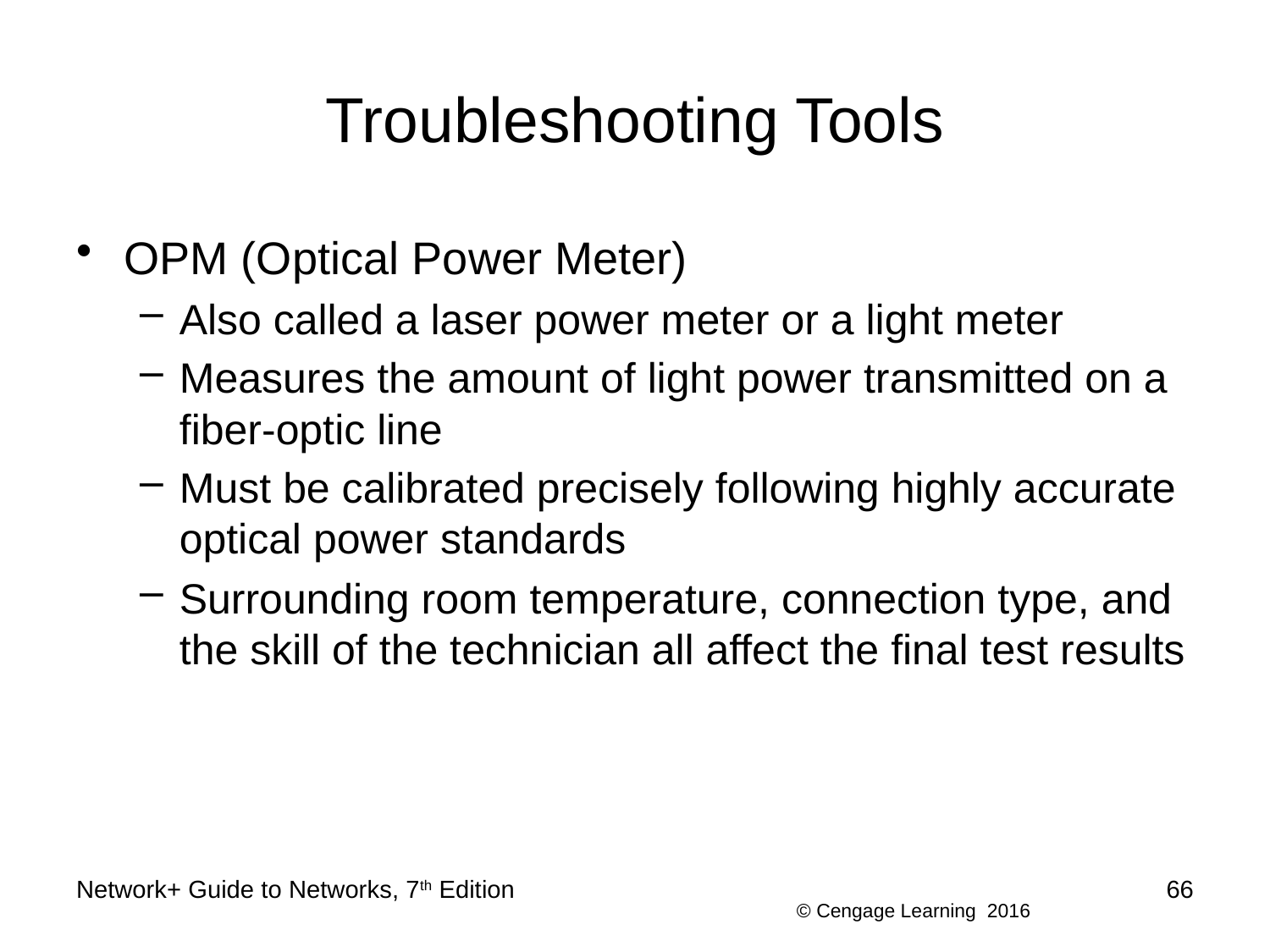

# Troubleshooting Tools
OPM (Optical Power Meter)
Also called a laser power meter or a light meter
Measures the amount of light power transmitted on a fiber-optic line
Must be calibrated precisely following highly accurate optical power standards
Surrounding room temperature, connection type, and the skill of the technician all affect the final test results
Network+ Guide to Networks, 7th Edition
66